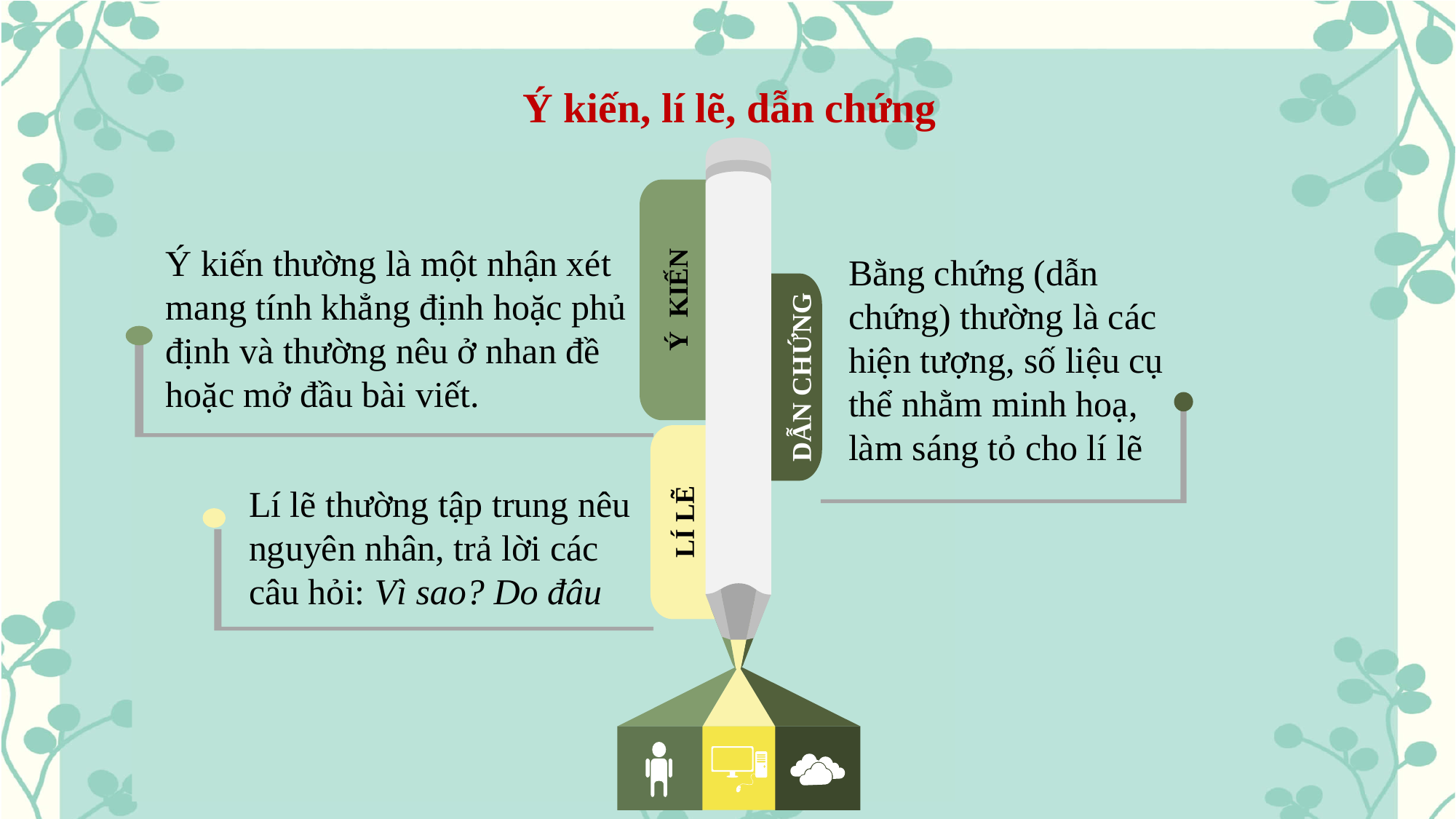

Ý kiến, lí lẽ, dẫn chứng

Ý  KIẾN
DẪN CHỨNG

LÍ LẼ

Ý kiến thường là một nhận xét mang tính khẳng định hoặc phủ định và thường nêu ở nhan đề hoặc mở đầu bài viết.
Bằng chứng (dẫn chứng) thường là các hiện tượng, số liệu cụ thể nhằm minh hoạ, làm sáng tỏ cho lí lẽ

Lí lẽ thường tập trung nêu nguyên nhân, trả lời các câu hỏi: Vì sao? Do đâu